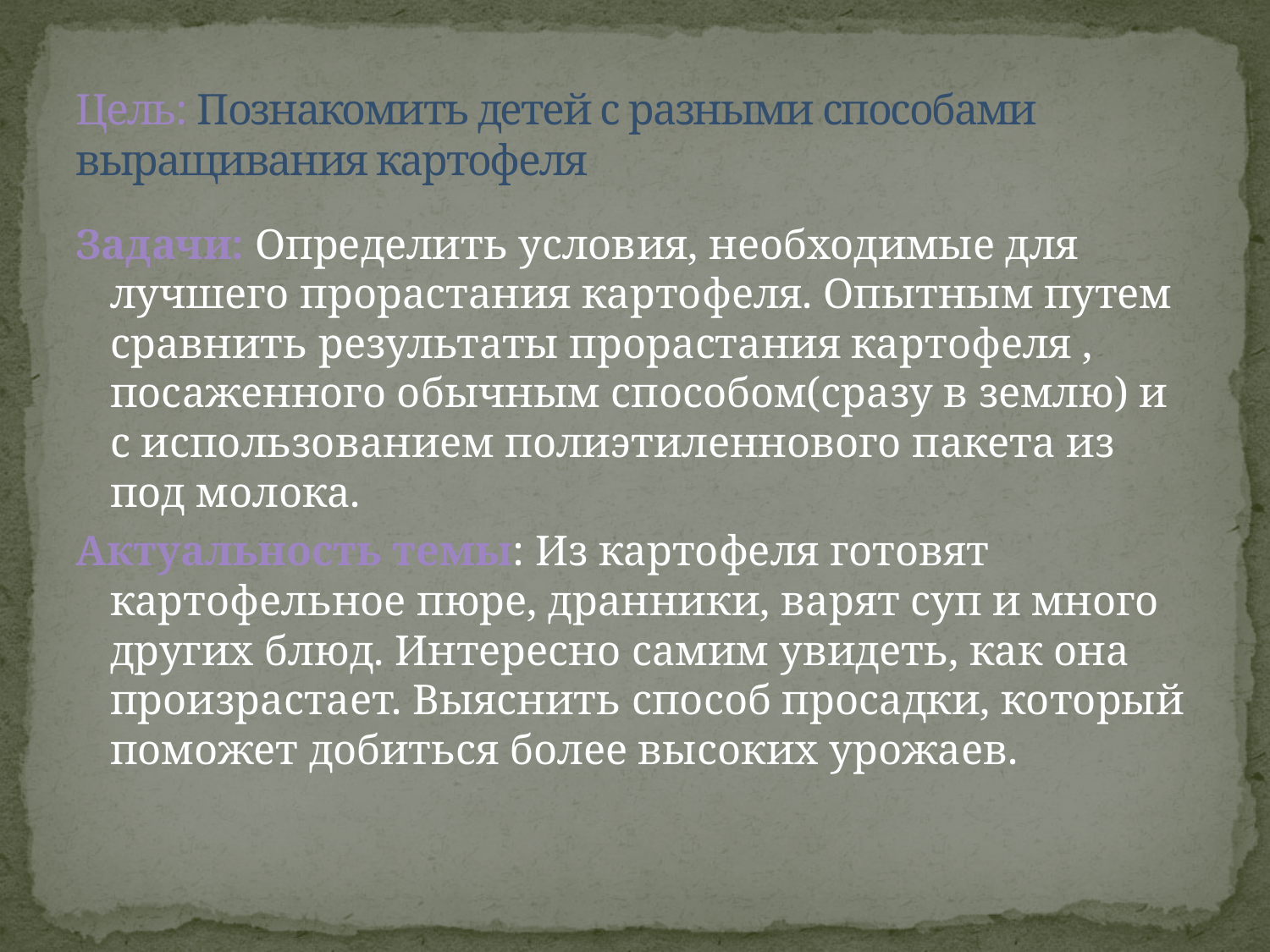

# Цель: Познакомить детей с разными способами выращивания картофеля
Задачи: Определить условия, необходимые для лучшего прорастания картофеля. Опытным путем сравнить результаты прорастания картофеля , посаженного обычным способом(сразу в землю) и с использованием полиэтиленнового пакета из под молока.
Актуальность темы: Из картофеля готовят картофельное пюре, дранники, варят суп и много других блюд. Интересно самим увидеть, как она произрастает. Выяснить способ просадки, который поможет добиться более высоких урожаев.